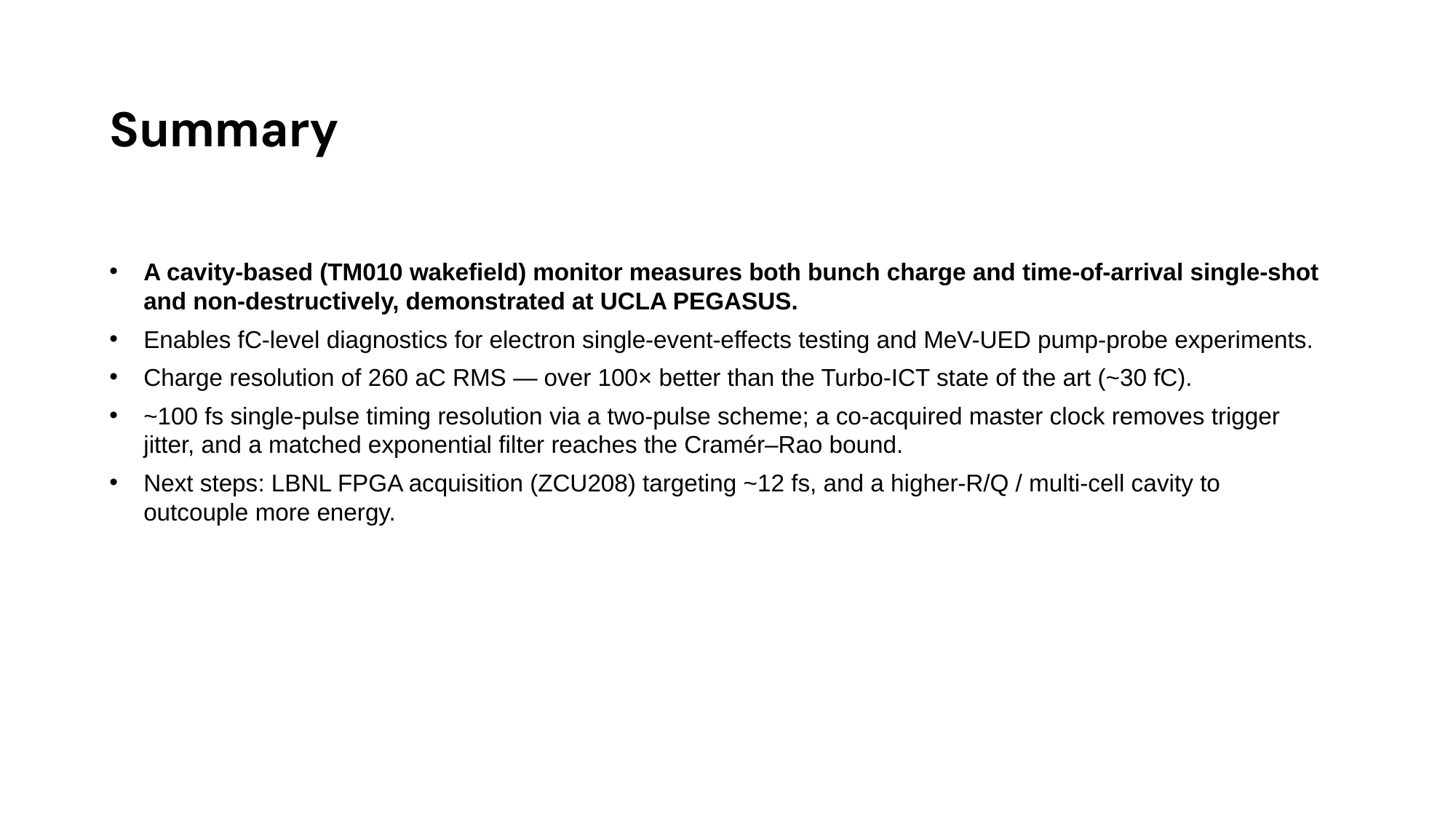

# Summary
A cavity-based (TM010 wakefield) monitor measures both bunch charge and time-of-arrival single-shot and non-destructively, demonstrated at UCLA PEGASUS.
Enables fC-level diagnostics for electron single-event-effects testing and MeV-UED pump-probe experiments.
Charge resolution of 260 aC RMS — over 100× better than the Turbo-ICT state of the art (~30 fC).
~100 fs single-pulse timing resolution via a two-pulse scheme; a co-acquired master clock removes trigger jitter, and a matched exponential filter reaches the Cramér–Rao bound.
Next steps: LBNL FPGA acquisition (ZCU208) targeting ~12 fs, and a higher-R/Q / multi-cell cavity to outcouple more energy.